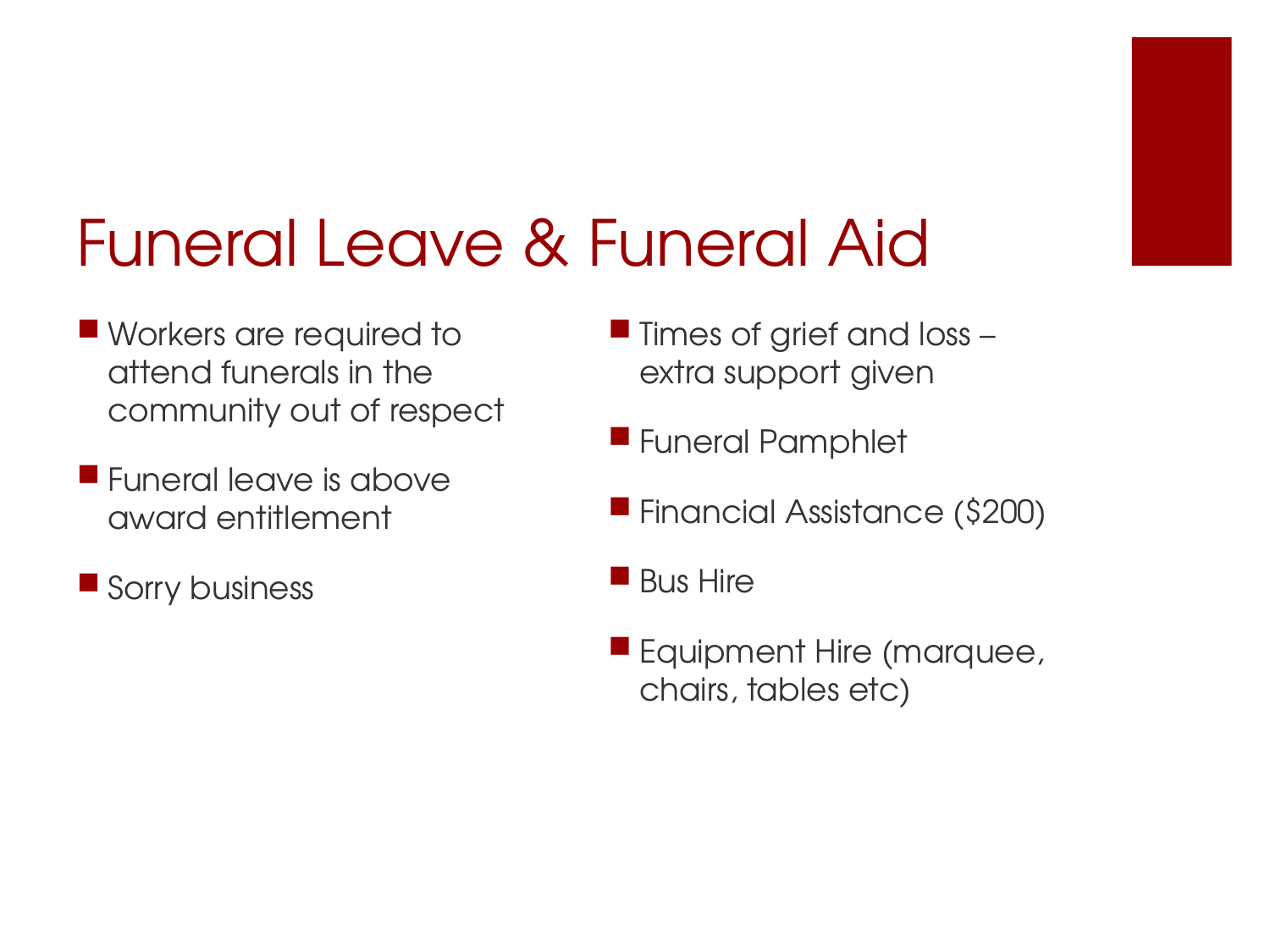

# Funeral Leave & Funeral Aid
Workers are required to attend funerals in the community out of respect
Funeral leave is above award entitlement
Sorry business
Times of grief and loss – extra support given
Funeral Pamphlet
Financial Assistance ($200)
Bus Hire
Equipment Hire (marquee, chairs, tables etc)